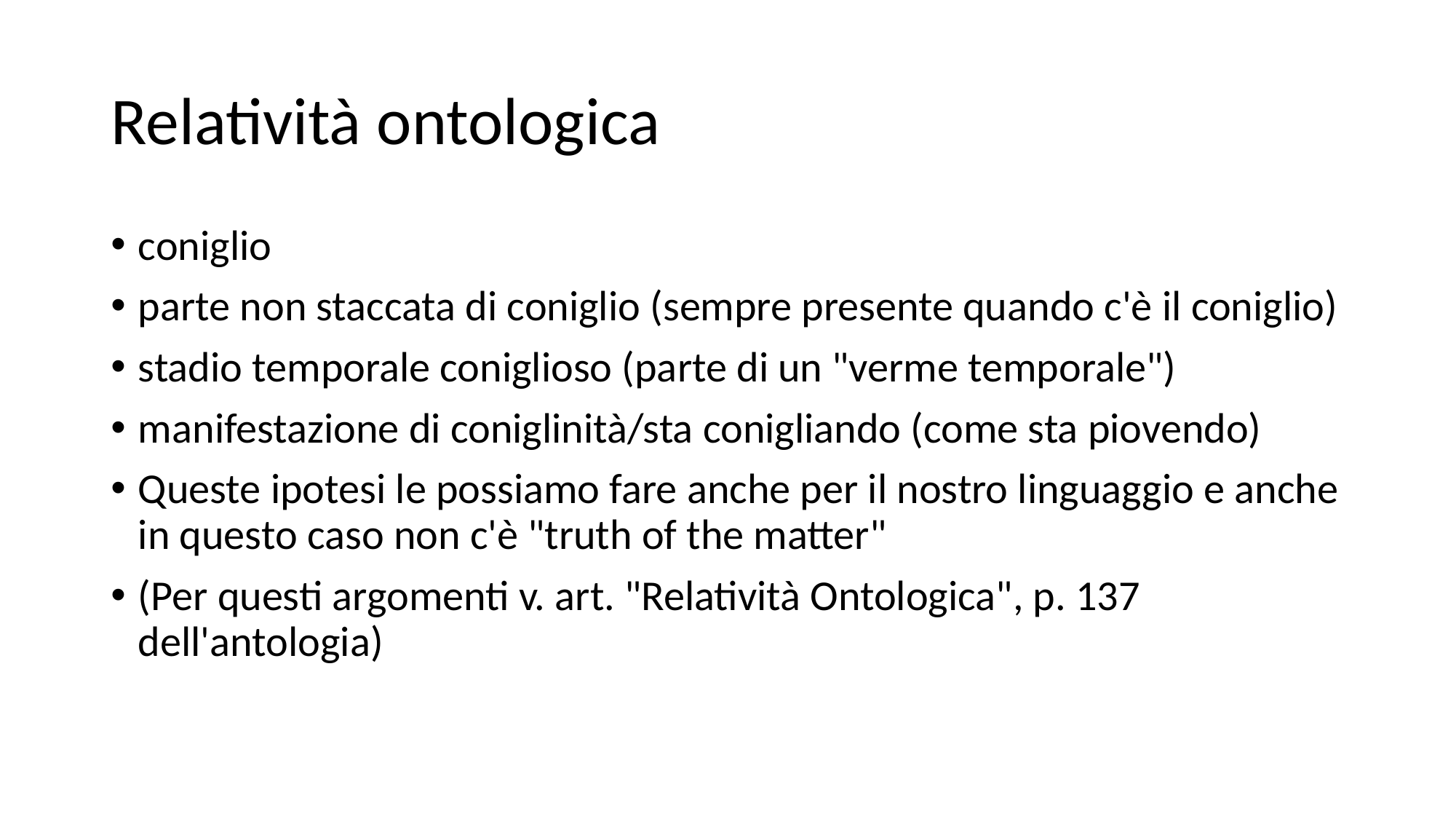

# Relatività ontologica
coniglio
parte non staccata di coniglio (sempre presente quando c'è il coniglio)
stadio temporale coniglioso (parte di un "verme temporale")
manifestazione di coniglinità/sta conigliando (come sta piovendo)
Queste ipotesi le possiamo fare anche per il nostro linguaggio e anche in questo caso non c'è "truth of the matter"
(Per questi argomenti v. art. "Relatività Ontologica", p. 137 dell'antologia)